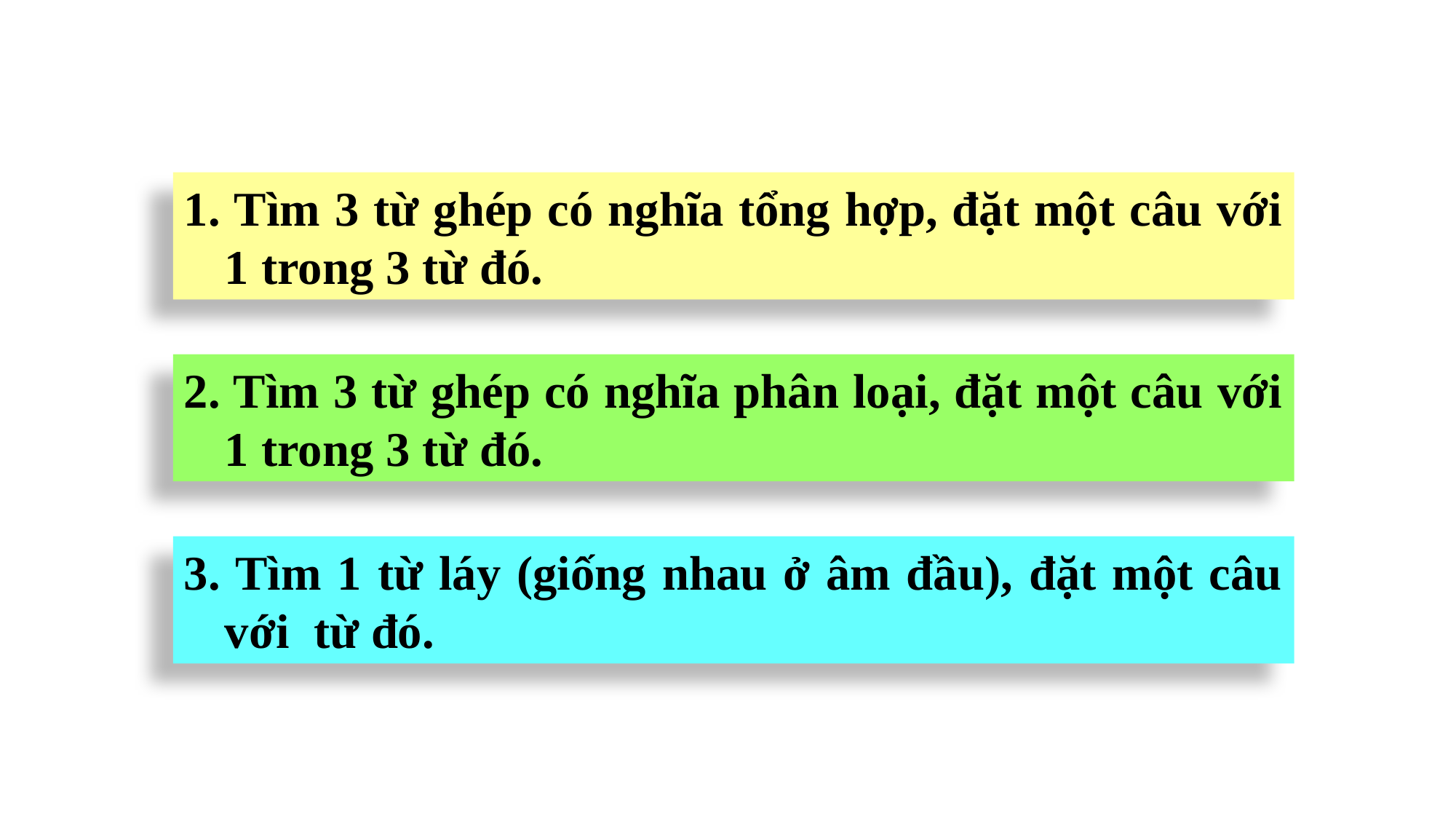

1. Tìm 3 từ ghép có nghĩa tổng hợp, đặt một câu với 1 trong 3 từ đó.
2. Tìm 3 từ ghép có nghĩa phân loại, đặt một câu với 1 trong 3 từ đó.
3. Tìm 1 từ láy (giống nhau ở âm đầu), đặt một câu với  từ đó.